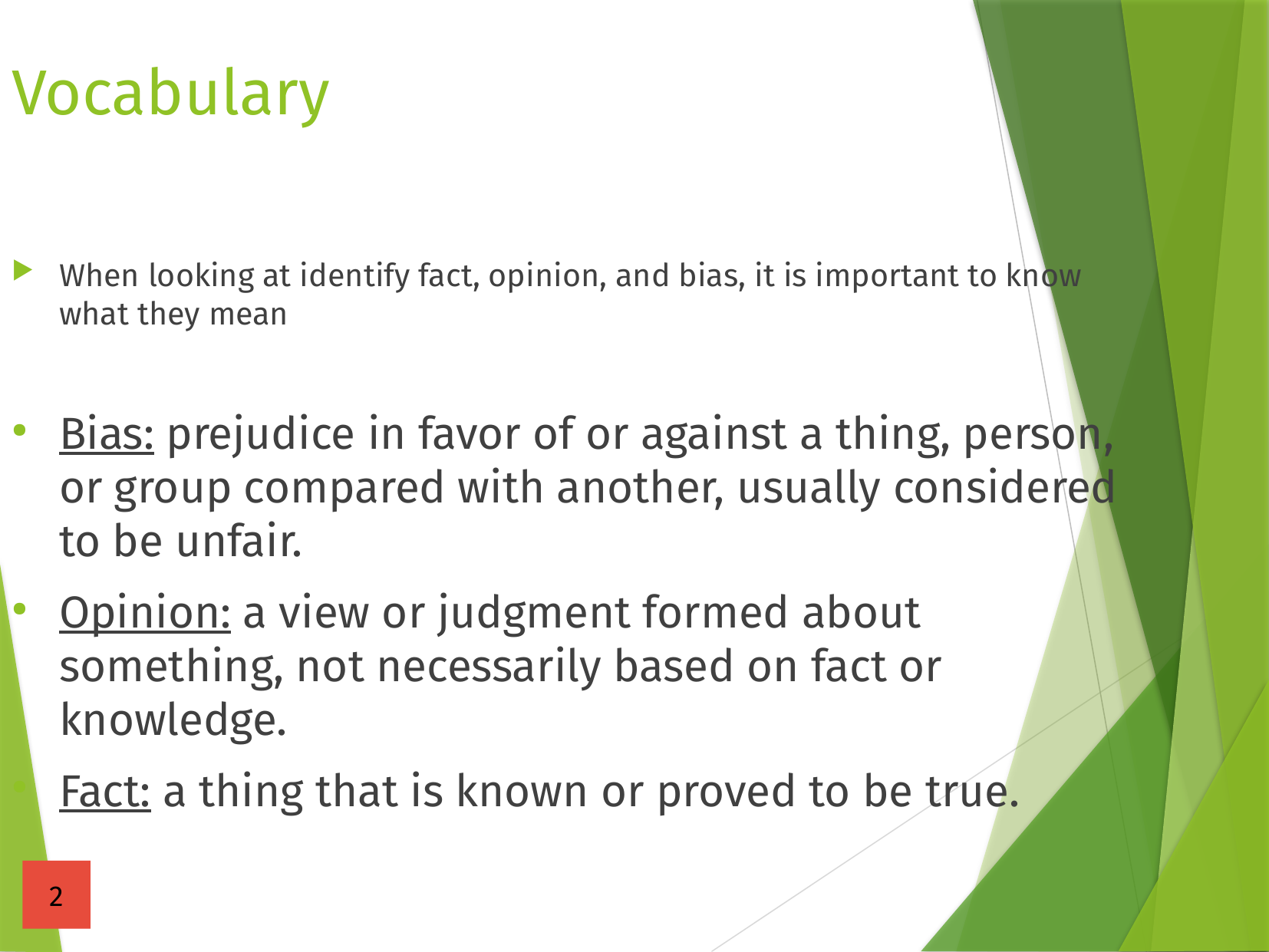

Vocabulary
When looking at identify fact, opinion, and bias, it is important to know what they mean

Bias: prejudice in favor of or against a thing, person, or group compared with another, usually considered to be unfair.
Opinion: a view or judgment formed about something, not necessarily based on fact or knowledge.
Fact: a thing that is known or proved to be true.
2